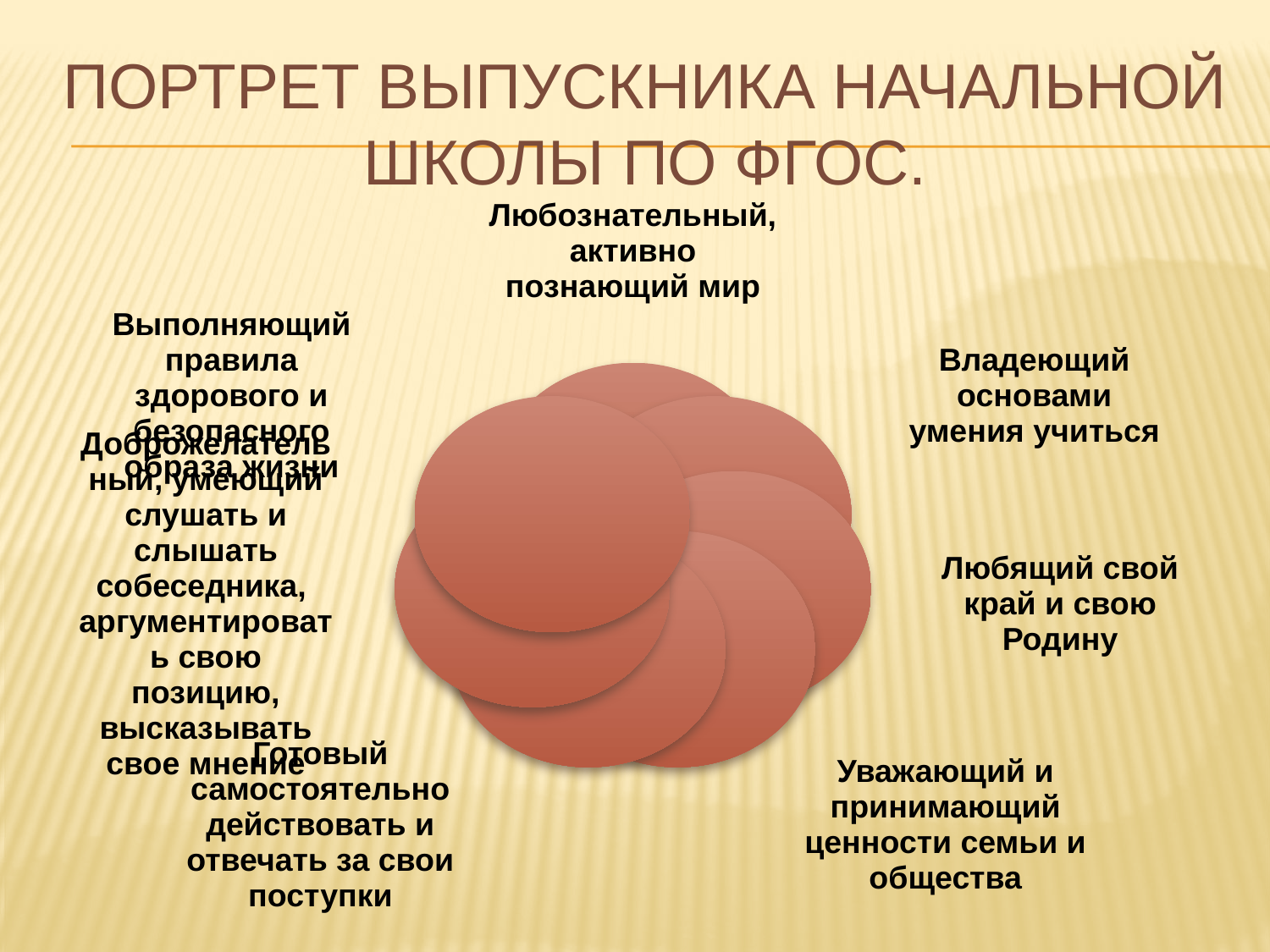

# Портрет выпускника начальной школы по ФГОС.
Любознательный, активно познающий мир
Владеющий основами умения учиться
Любящий свой край и свою Родину
Уважающий и принимающий ценности семьи и общества